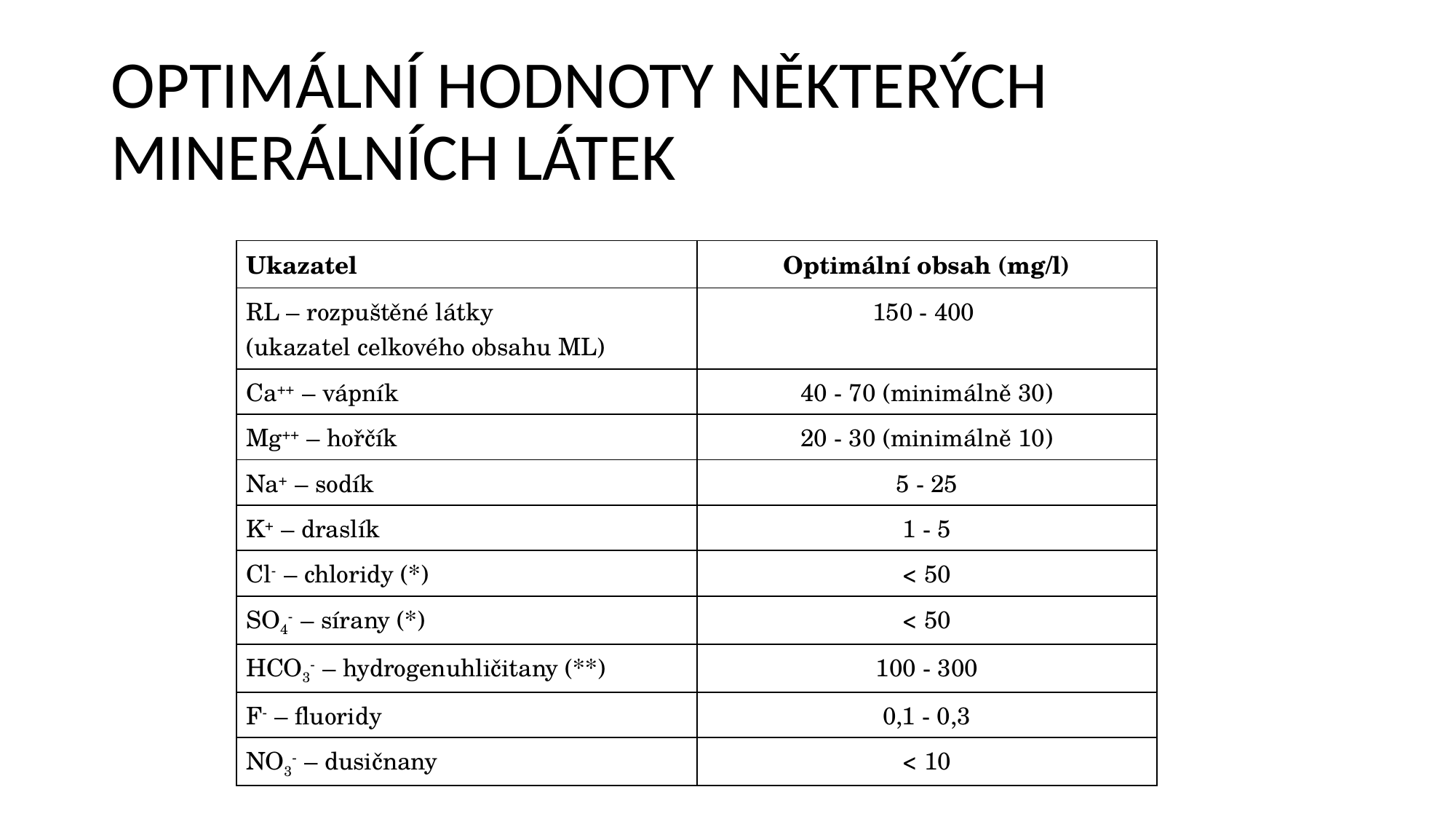

# OPTIMÁLNÍ HODNOTY NĚKTERÝCH MINERÁLNÍCH LÁTEK
| Ukazatel | Optimální obsah (mg/l) |
| --- | --- |
| RL – rozpuštěné látky (ukazatel celkového obsahu ML) | 150 - 400 |
| Ca++ – vápník | 40 - 70 (minimálně 30) |
| Mg++ – hořčík | 20 - 30 (minimálně 10) |
| Na+ – sodík | 5 - 25 |
| K+ – draslík | 1 - 5 |
| Cl- – chloridy (\*) | < 50 |
| SO4- – sírany (\*) | < 50 |
| HCO3- – hydrogenuhličitany (\*\*) | 100 - 300 |
| F- – fluoridy | 0,1 - 0,3 |
| NO3- – dusičnany | < 10 |